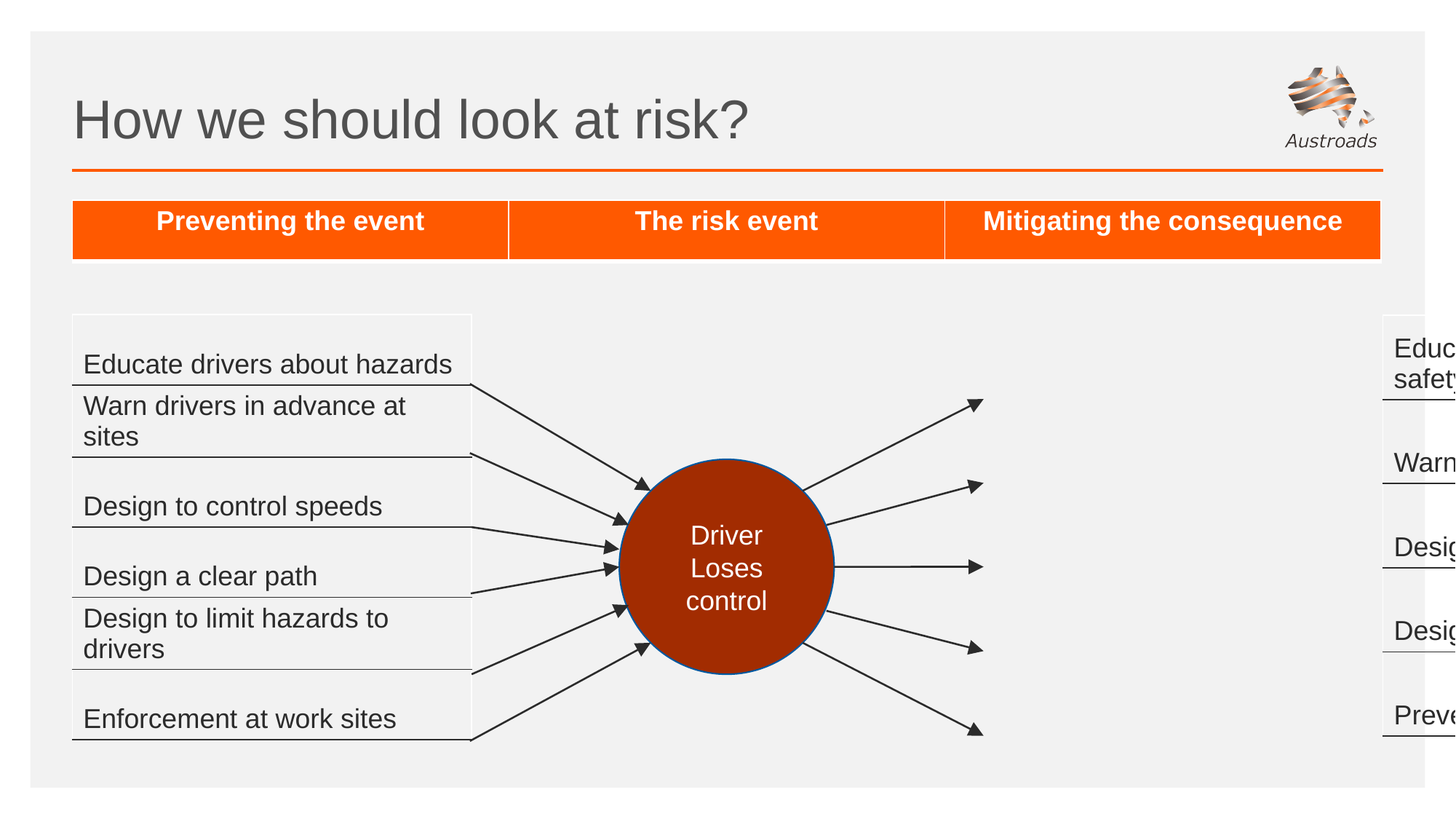

# How we should look at risk?
| Preventing the event | The risk event | Mitigating the consequence |
| --- | --- | --- |
| Educate drivers about hazards |
| --- |
| Warn drivers in advance at sites |
| Design to control speeds |
| Design a clear path |
| Design to limit hazards to drivers |
| Enforcement at work sites |
| Educate workers – personal safety |
| --- |
| Warn workers of incident |
| Design to reduce speeds |
| Design to keep workers clear |
| Prevent entry to site - barriers |
Driver Loses control